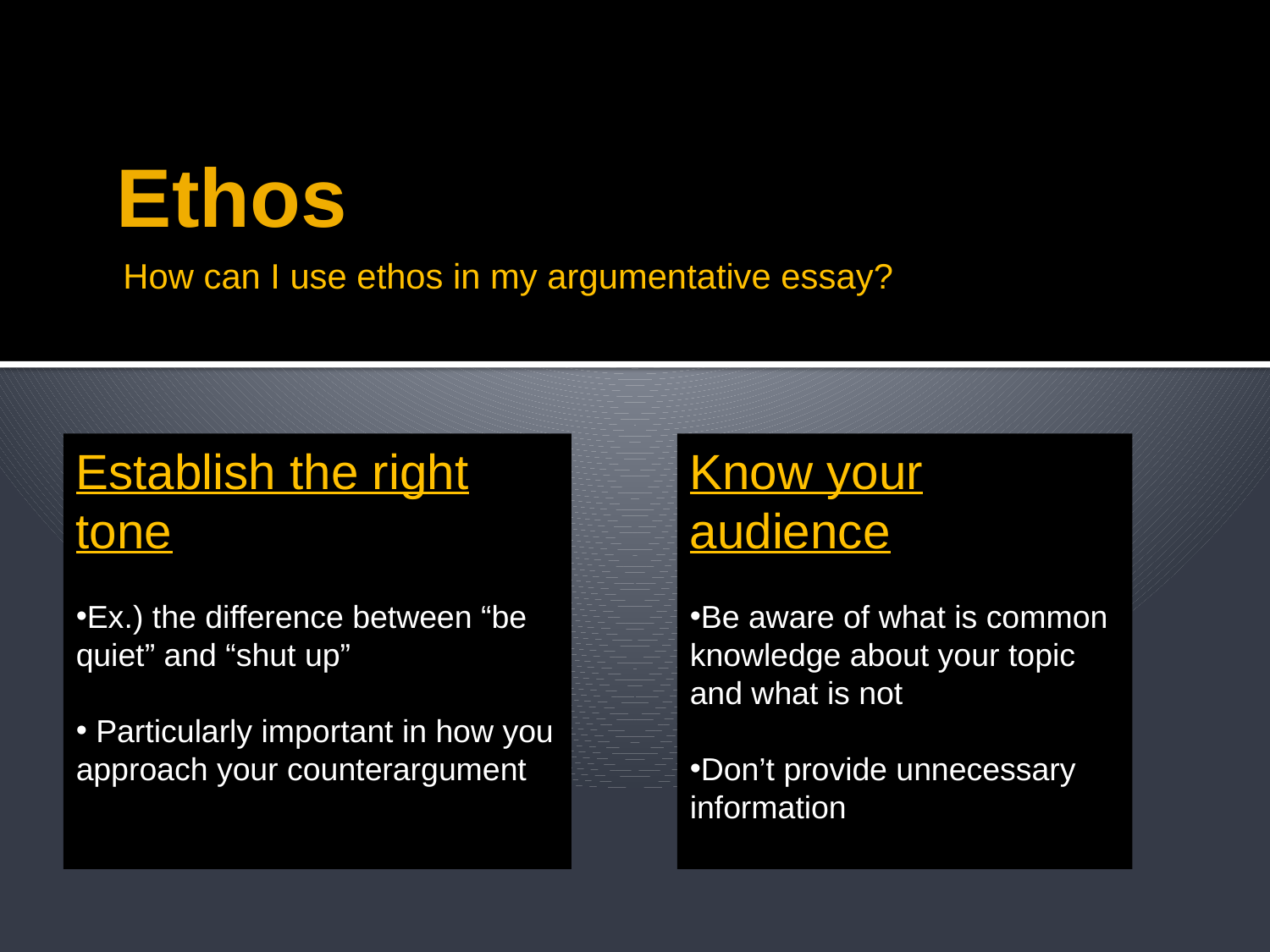

# Ethos
How can I use ethos in my argumentative essay?
Establish the right tone

Ex.) the difference between “be quiet” and “shut up”

 Particularly important in how you approach your counterargument

Know your audience

Be aware of what is common knowledge about your topic and what is not

Don’t provide unnecessary information